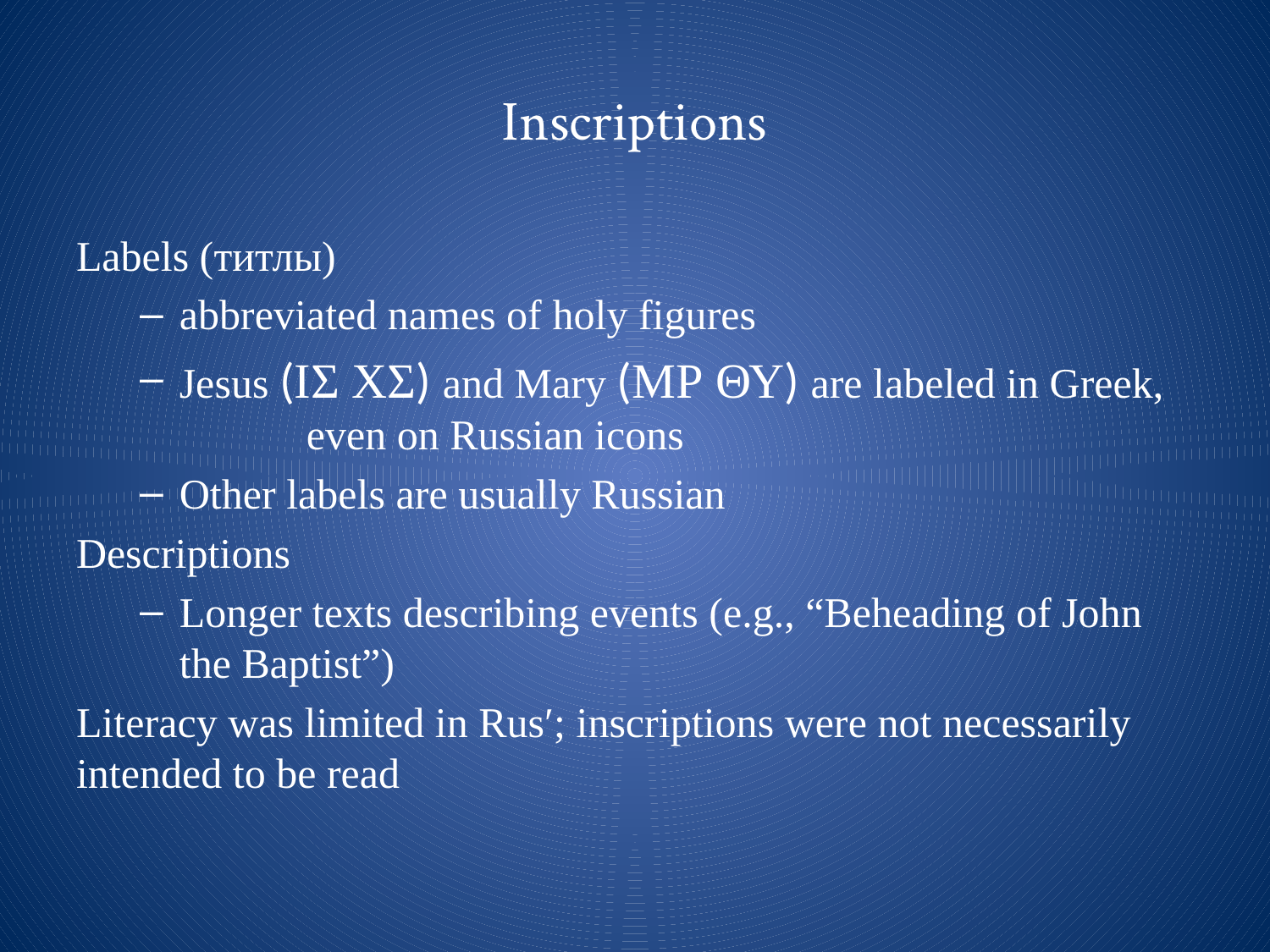

# Inscriptions
Labels (титлы)
abbreviated names of holy figures
Jesus (ΙΣ ΧΣ) and Mary (ΜΡ ΘΥ) are labeled in Greek, 	even on Russian icons
Other labels are usually Russian
Descriptions
Longer texts describing events (e.g., “Beheading of John the Baptist”)
Literacy was limited in Rus′; inscriptions were not necessarily intended to be read